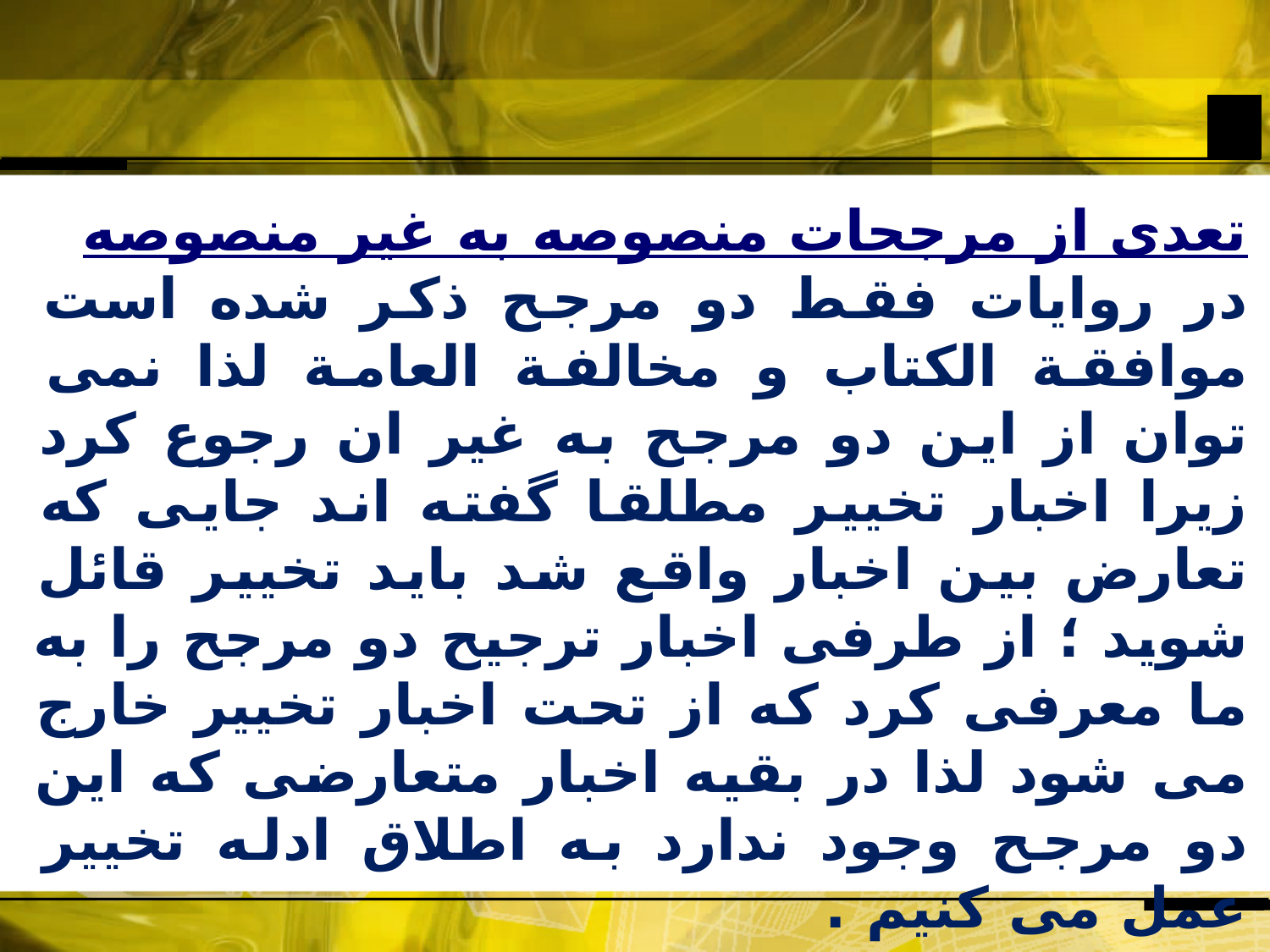

تعدی از مرجحات منصوصه به غیر منصوصه
در روایات فقط دو مرجح ذکر شده است موافقة الکتاب و مخالفة العامة لذا نمی توان از این دو مرجح به غیر ان رجوع کرد زیرا اخبار تخییر مطلقا گفته اند جایی که تعارض بین اخبار واقع شد باید تخییر قائل شوید ؛ از طرفی اخبار ترجیح دو مرجح را به ما معرفی کرد که از تحت اخبار تخییر خارج می شود لذا در بقیه اخبار متعارضی که این دو مرجح وجود ندارد به اطلاق ادله تخییر عمل می کنیم .